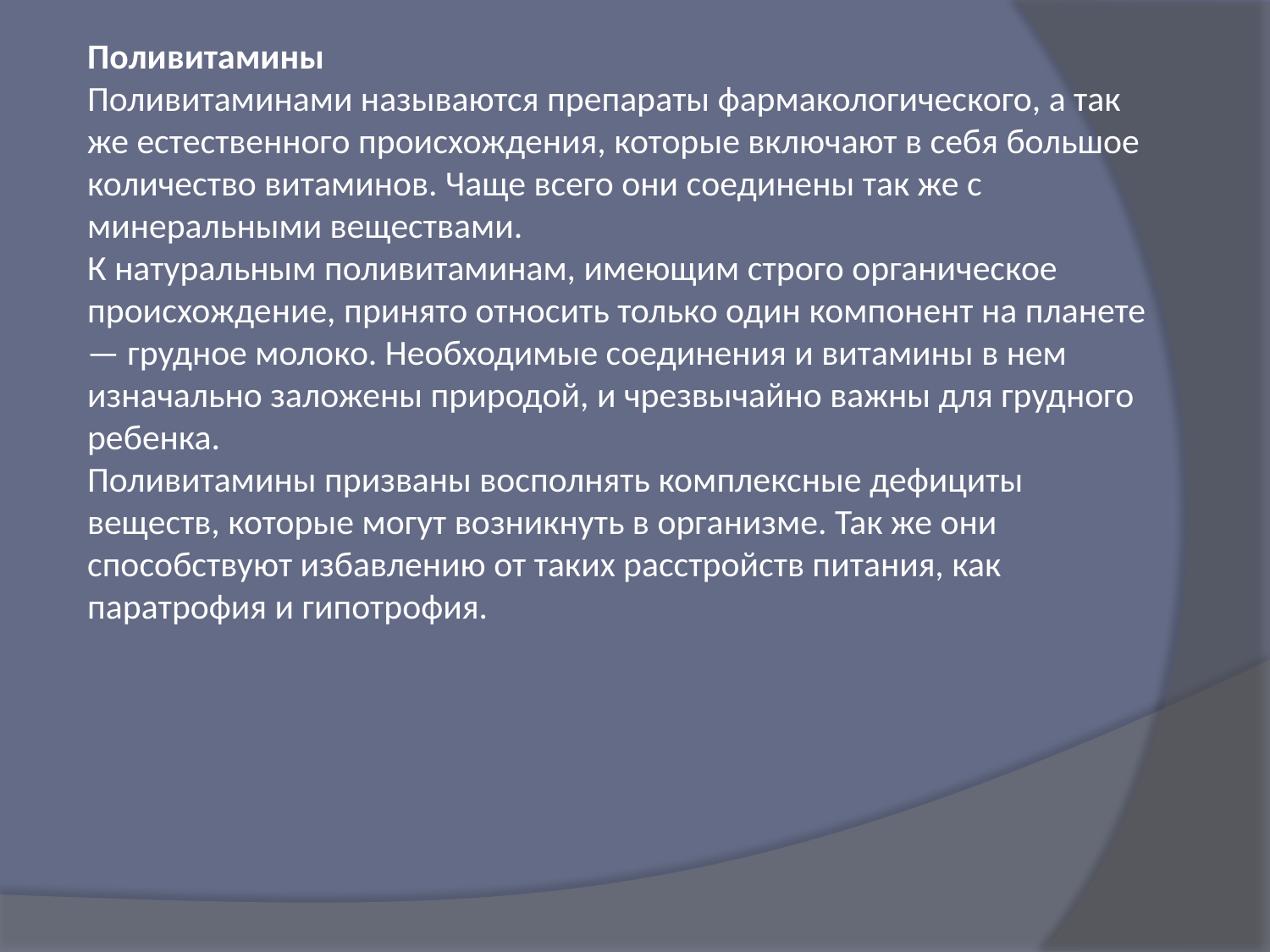

Поливитамины
Поливитаминами называются препараты фармакологического, а так же естественного происхождения, которые включают в себя большое количество витаминов. Чаще всего они соединены так же с минеральными веществами.
К натуральным поливитаминам, имеющим строго органическое происхождение, принято относить только один компонент на планете — грудное молоко. Необходимые соединения и витамины в нем изначально заложены природой, и чрезвычайно важны для грудного ребенка.
Поливитамины призваны восполнять комплексные дефициты веществ, которые могут возникнуть в организме. Так же они способствуют избавлению от таких расстройств питания, как паратрофия и гипотрофия.